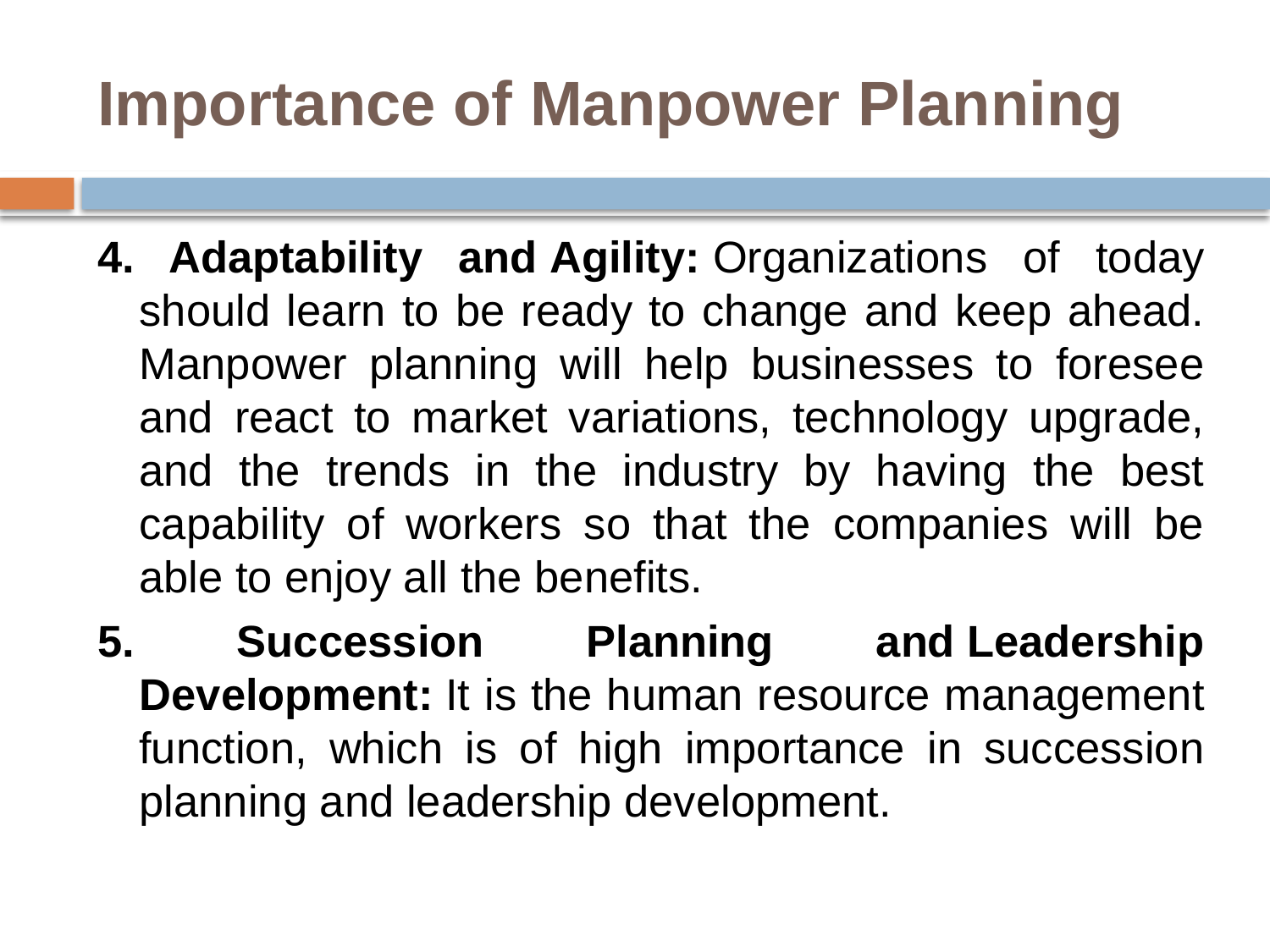

# Importance of Manpower Planning
4. Adaptability and Agility: Organizations of today should learn to be ready to change and keep ahead. Manpower planning will help businesses to foresee and react to market variations, technology upgrade, and the trends in the industry by having the best capability of workers so that the companies will be able to enjoy all the benefits.
5. Succession Planning and Leadership Development: It is the human resource management function, which is of high importance in succession planning and leadership development.